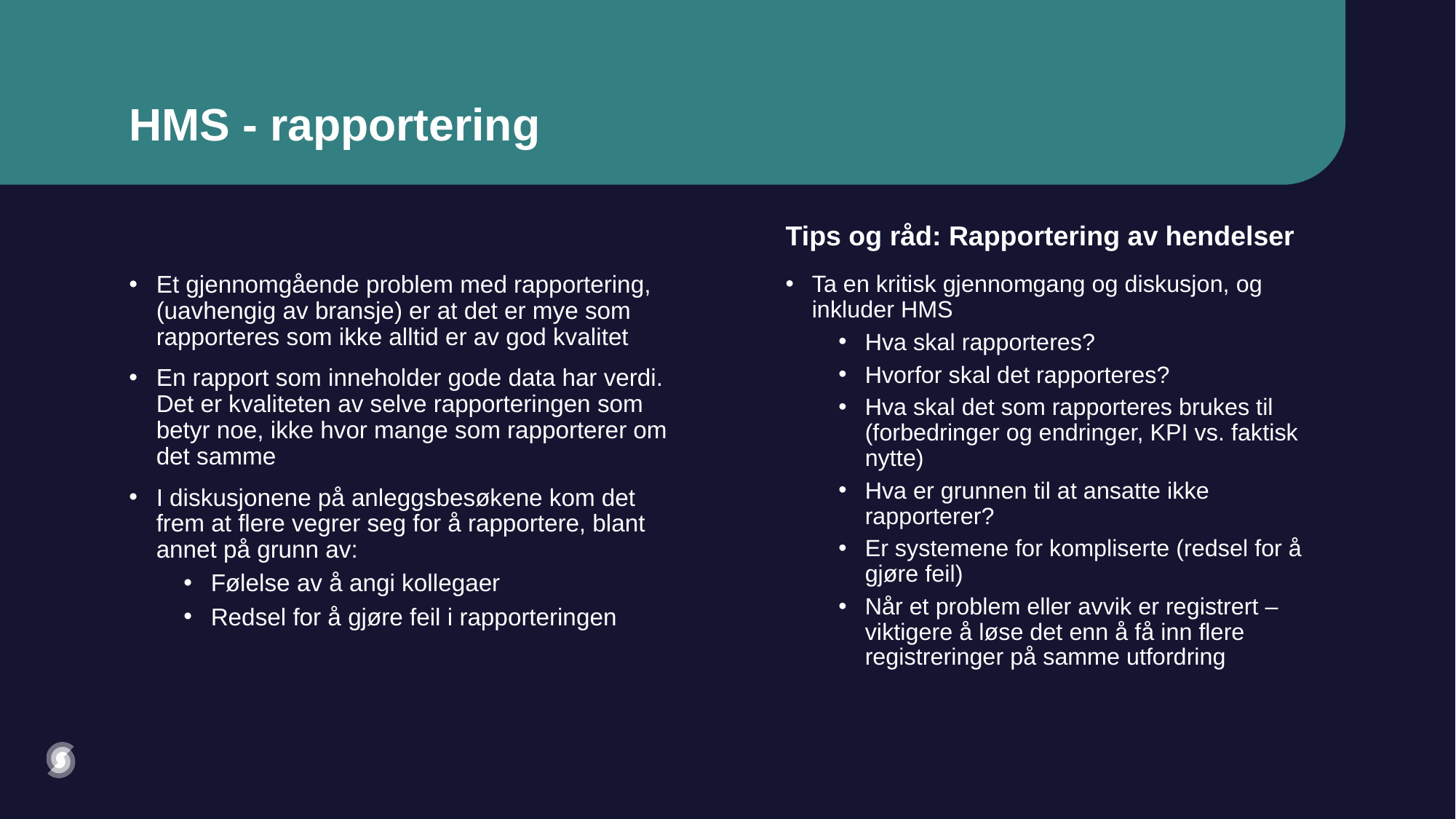

# HMS - rapportering
Tips og råd: Rapportering av hendelser
Et gjennomgående problem med rapportering, (uavhengig av bransje) er at det er mye som rapporteres som ikke alltid er av god kvalitet
En rapport som inneholder gode data har verdi. Det er kvaliteten av selve rapporteringen som betyr noe, ikke hvor mange som rapporterer om det samme
I diskusjonene på anleggsbesøkene kom det frem at flere vegrer seg for å rapportere, blant annet på grunn av:
Følelse av å angi kollegaer
Redsel for å gjøre feil i rapporteringen
Ta en kritisk gjennomgang og diskusjon, og inkluder HMS
Hva skal rapporteres?
Hvorfor skal det rapporteres?
Hva skal det som rapporteres brukes til (forbedringer og endringer, KPI vs. faktisk nytte)
Hva er grunnen til at ansatte ikke rapporterer?
Er systemene for kompliserte (redsel for å gjøre feil)
Når et problem eller avvik er registrert – viktigere å løse det enn å få inn flere registreringer på samme utfordring